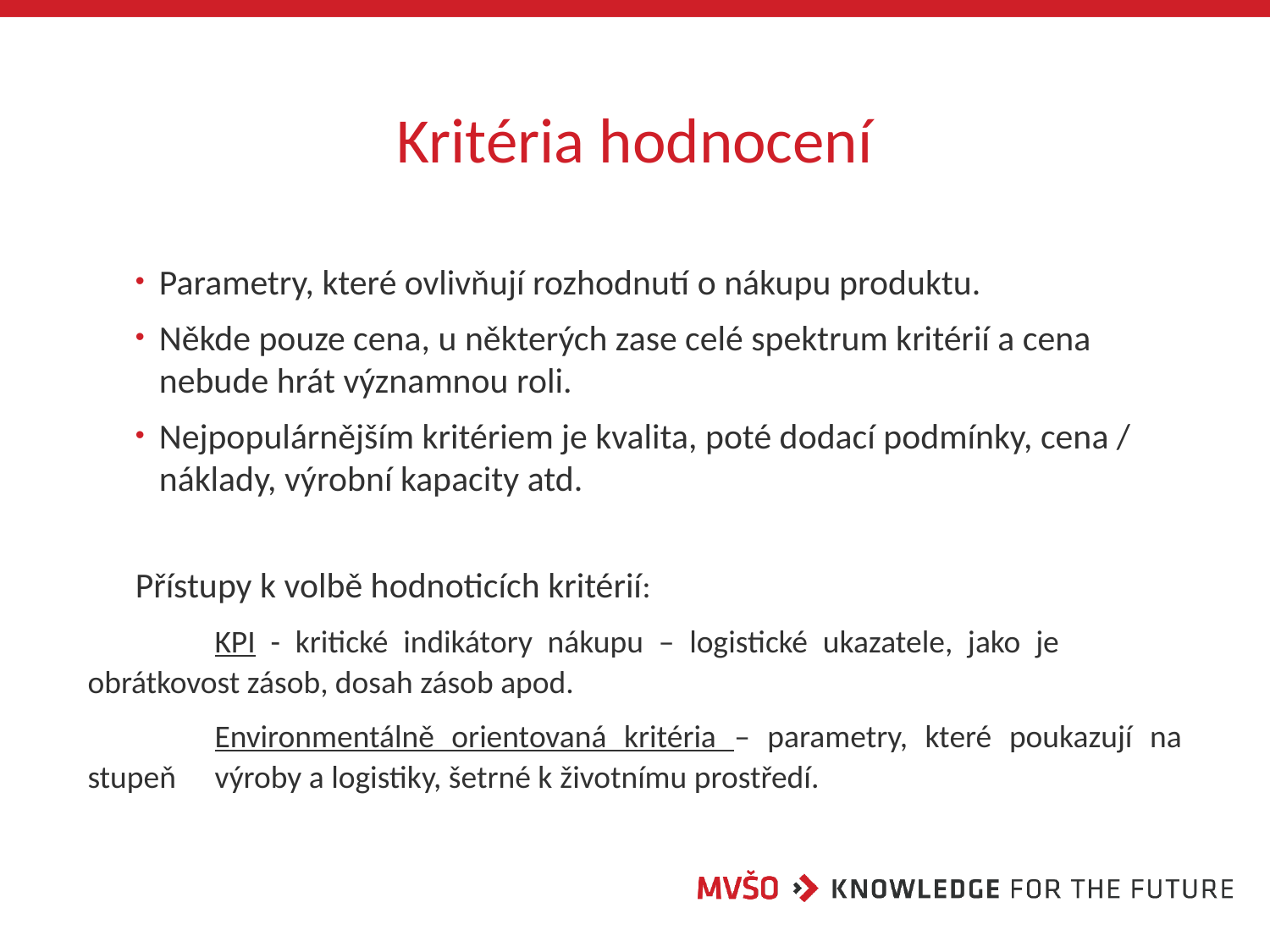

# Kritéria hodnocení
Parametry, které ovlivňují rozhodnutí o nákupu produktu.
Někde pouze cena, u některých zase celé spektrum kritérií a cena nebude hrát významnou roli.
Nejpopulárnějším kritériem je kvalita, poté dodací podmínky, cena / náklady, výrobní kapacity atd.

Přístupy k volbě hodnoticích kritérií:
	KPI - kritické indikátory nákupu – logistické ukazatele, jako je 	obrátkovost zásob, dosah zásob apod.
	Environmentálně orientovaná kritéria – parametry, které poukazují na stupeň 	výroby a logistiky, šetrné k životnímu prostředí.